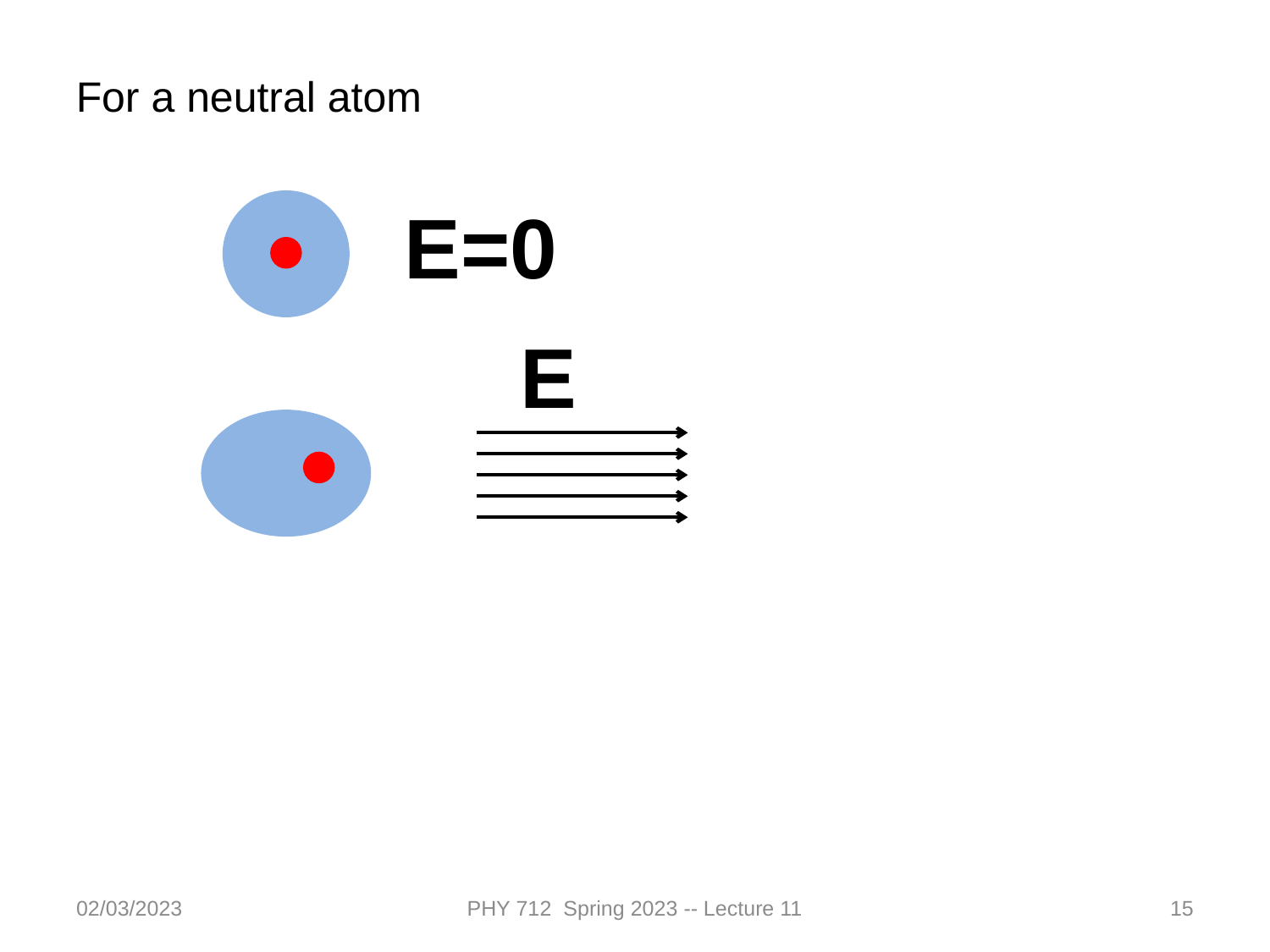

For a neutral atom
E=0

E

02/03/2023
PHY 712  Spring 2023 -- Lecture 11
15